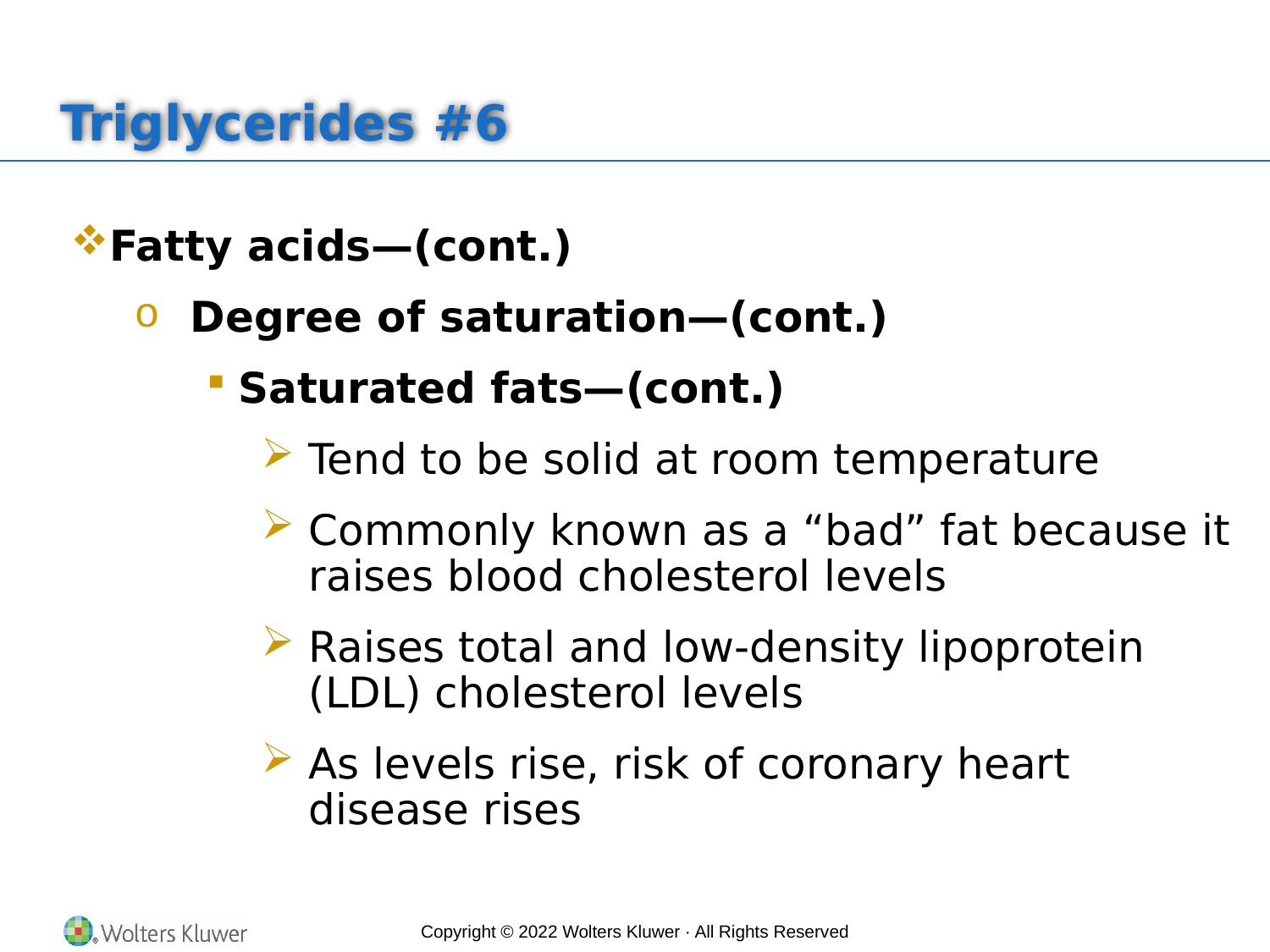

# Triglycerides #6
Fatty acids—(cont.)
Degree of saturation—(cont.)
Saturated fats—(cont.)
Tend to be solid at room temperature
Commonly known as a “bad” fat because it raises blood cholesterol levels
Raises total and low-density lipoprotein (LDL) cholesterol levels
As levels rise, risk of coronary heart disease rises